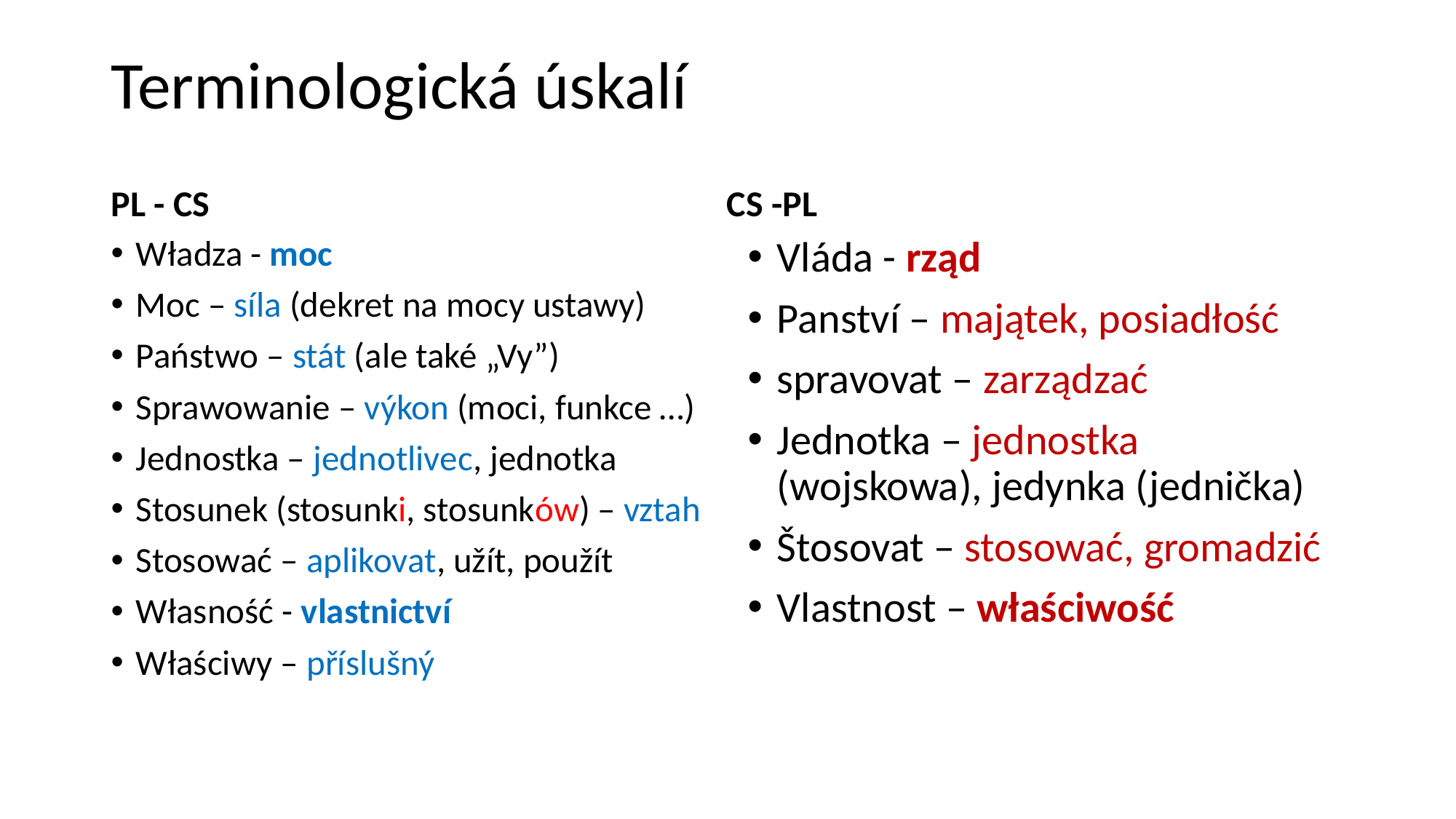

# Terminologická úskalí
PL - CS
CS -PL
Władza - moc
Moc – síla (dekret na mocy ustawy)
Państwo – stát (ale také „Vy”)
Sprawowanie – výkon (moci, funkce …)
Jednostka – jednotlivec, jednotka
Stosunek (stosunki, stosunków) – vztah
Stosować – aplikovat, užít, použít
Własność - vlastnictví
Właściwy – příslušný
Vláda - rząd
Panství – majątek, posiadłość
spravovat – zarządzać
Jednotka – jednostka (wojskowa), jedynka (jednička)
Štosovat – stosować, gromadzić
Vlastnost – właściwość